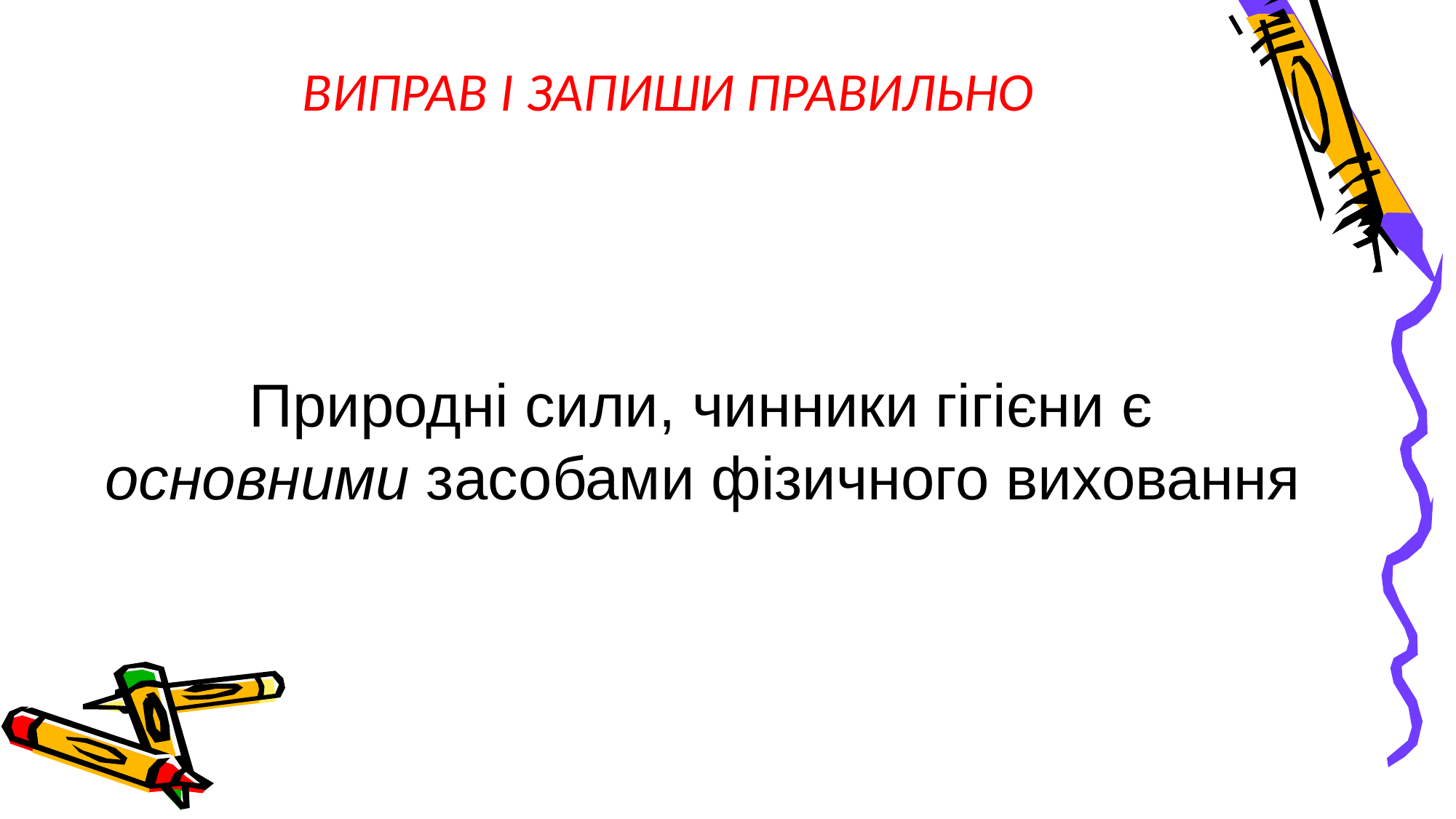

ВИПРАВ І ЗАПИШИ ПРАВИЛЬНО

Природні сили, чинники гігієни є
основними засобами фізичного виховання